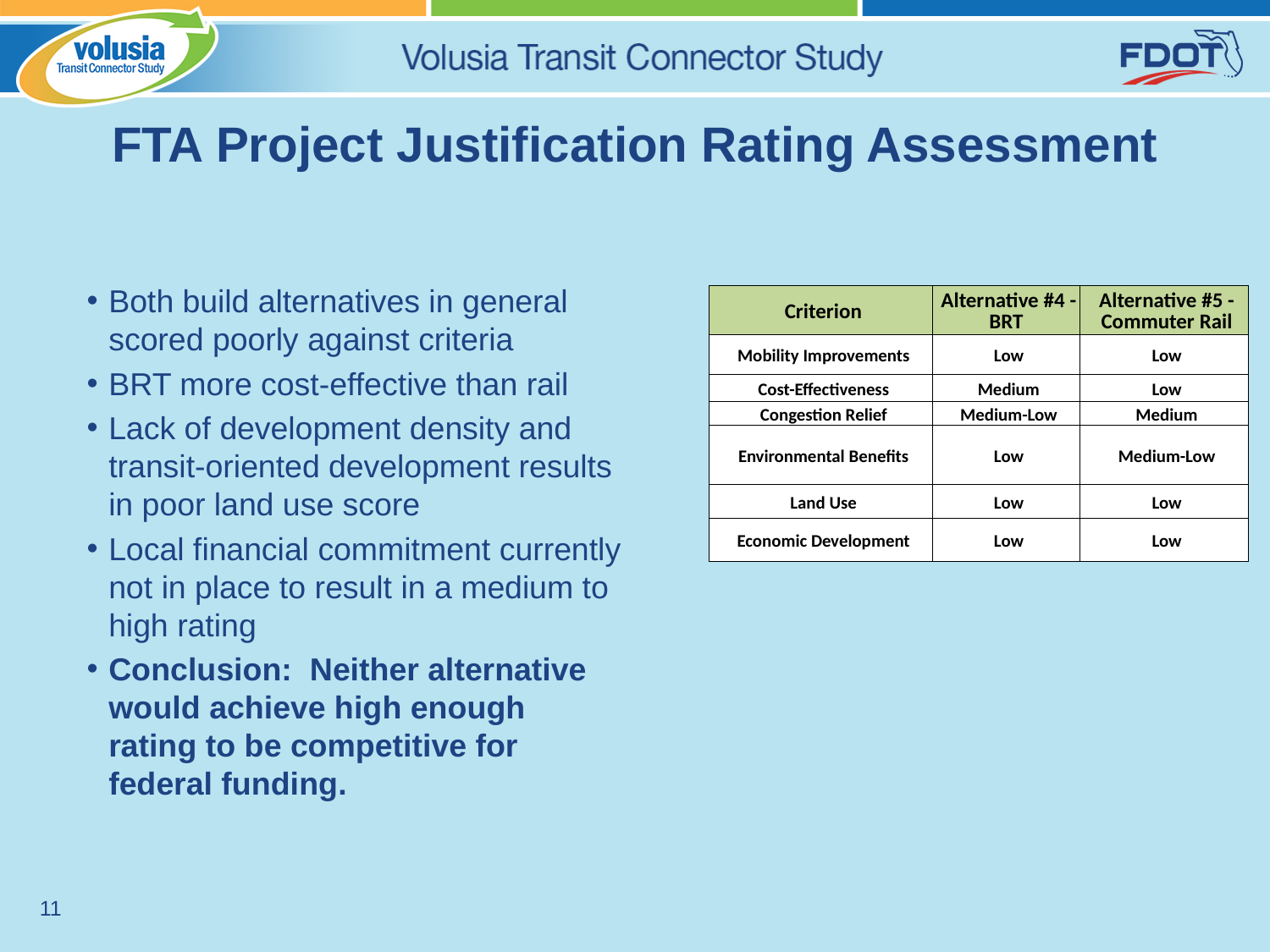

# FTA Project Justification Rating Assessment
Both build alternatives in general scored poorly against criteria
BRT more cost-effective than rail
Lack of development density and transit-oriented development results in poor land use score
Local financial commitment currently not in place to result in a medium to high rating
Conclusion:  Neither alternative would achieve high enough rating to be competitive for federal funding.
| Criterion | Alternative #4 - BRT | Alternative #5 - Commuter Rail |
| --- | --- | --- |
| Mobility Improvements | Low | Low |
| Cost-Effectiveness | Medium | Low |
| Congestion Relief | Medium-Low | Medium |
| Environmental Benefits | Low | Medium-Low |
| Land Use | Low | Low |
| Economic Development | Low | Low |